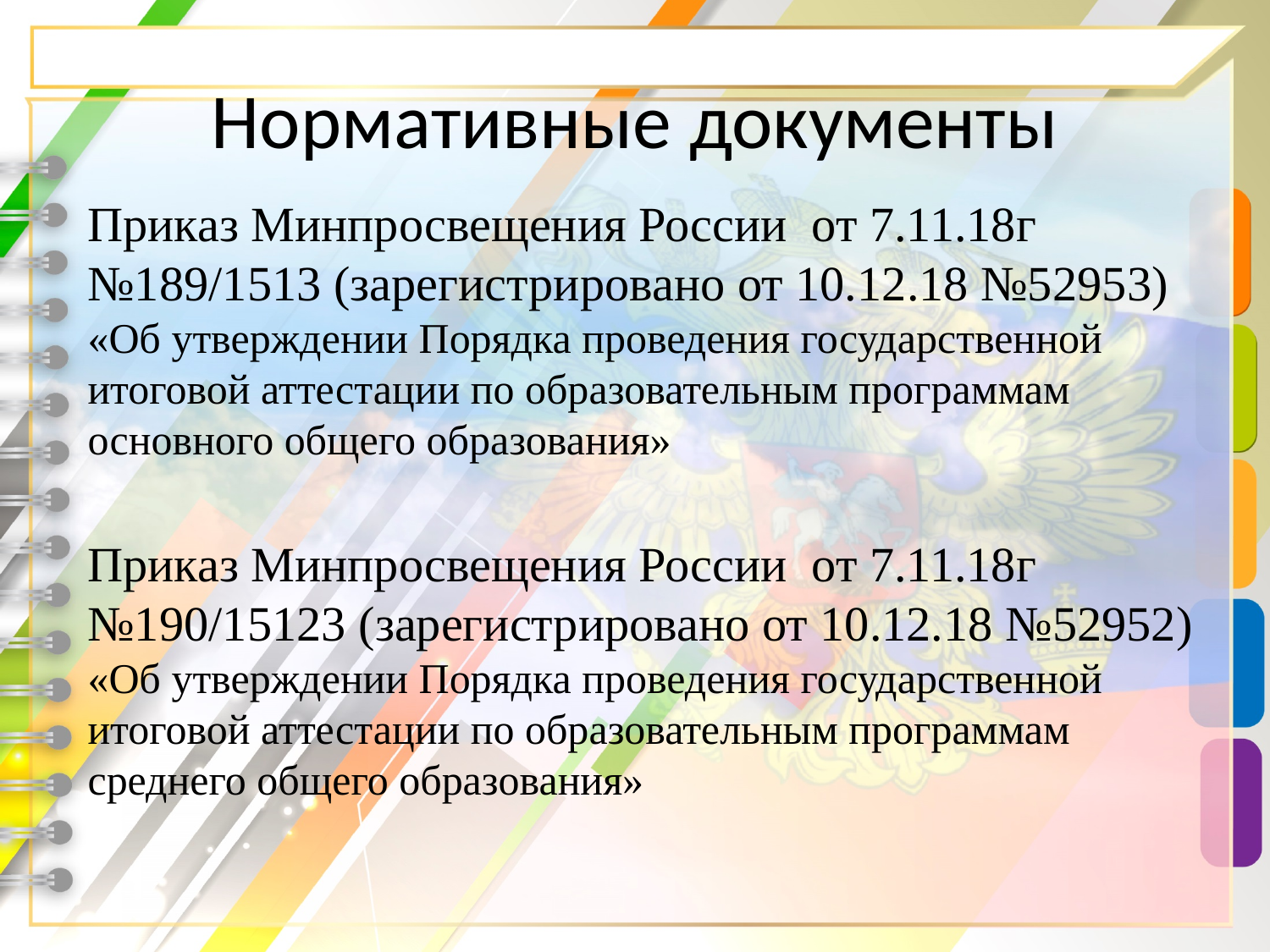

# Нормативные документы
Приказ Минпросвещения России  от 7.11.18г №189/1513 (зарегистрировано от 10.12.18 №52953) «Об утверждении Порядка проведения государственной итоговой аттестации по образовательным программам основного общего образования»

Приказ Минпросвещения России  от 7.11.18г №190/15123 (зарегистрировано от 10.12.18 №52952) «Об утверждении Порядка проведения государственной итоговой аттестации по образовательным программам среднего общего образования»